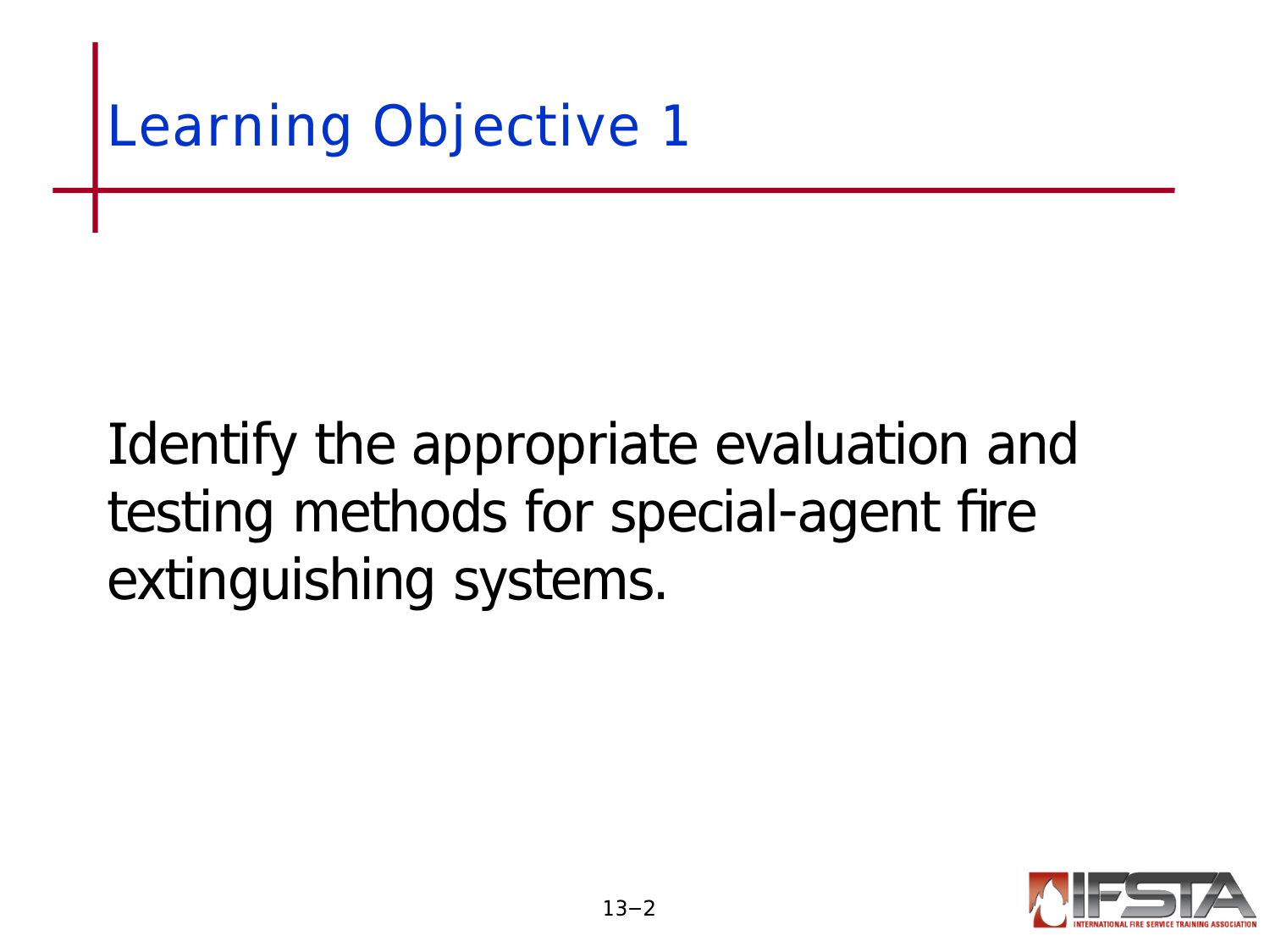

# Learning Objective 1

Identify the appropriate evaluation and testing methods for special-agent fire extinguishing systems.
13–2